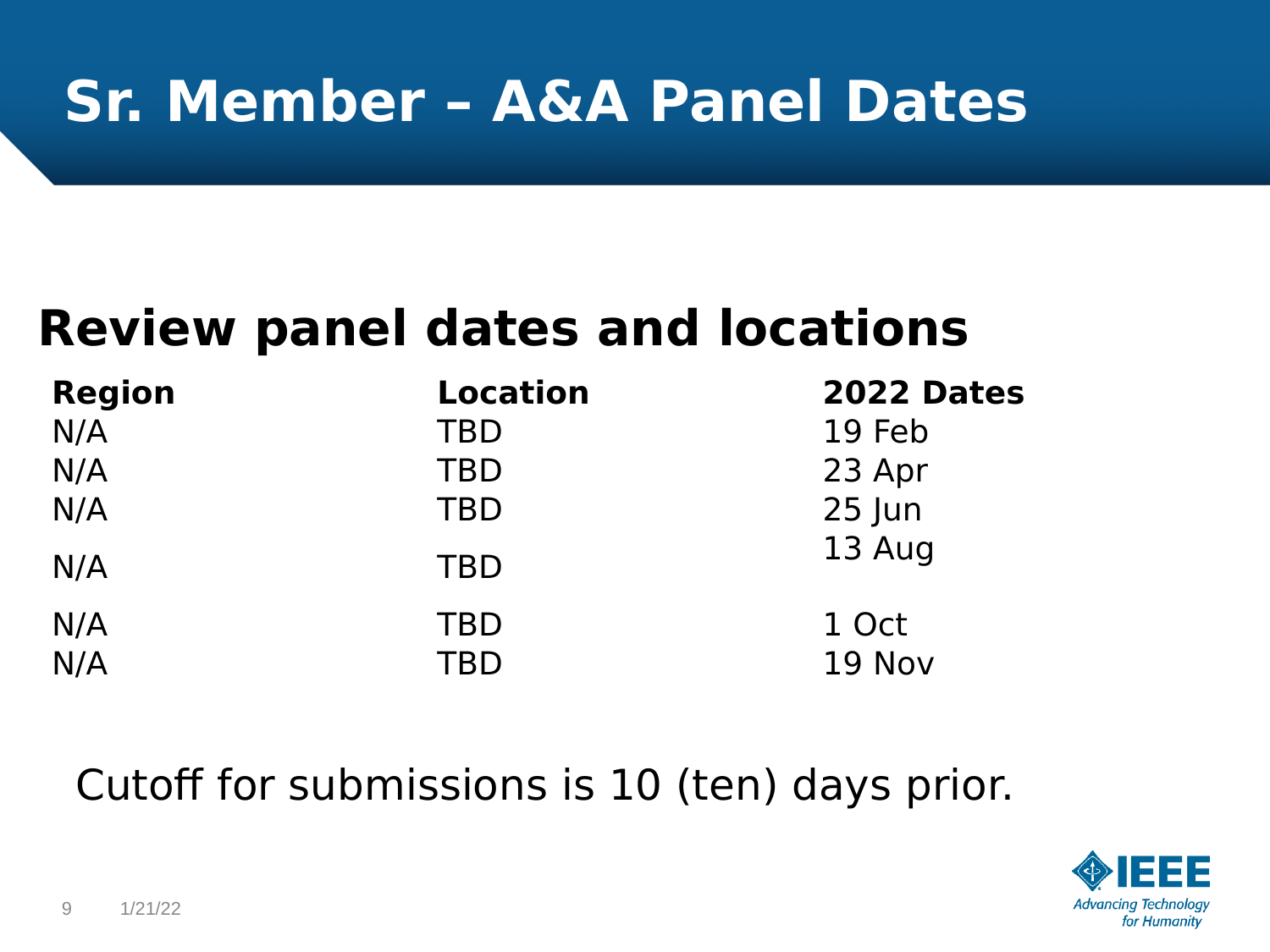

# Sr. Member – A&A Panel Dates

Review panel dates and locations
| Region | Location | 2022 Dates |
| --- | --- | --- |
| N/A | TBD | 19 Feb |
| N/A | TBD | 23 Apr |
| N/A | TBD | 25 Jun |
| N/A | TBD | 13 Aug |
| N/A | TBD | 1 Oct |
| N/A | TBD | 19 Nov |
Cutoff for submissions is 10 (ten) days prior.
9
1/21/22